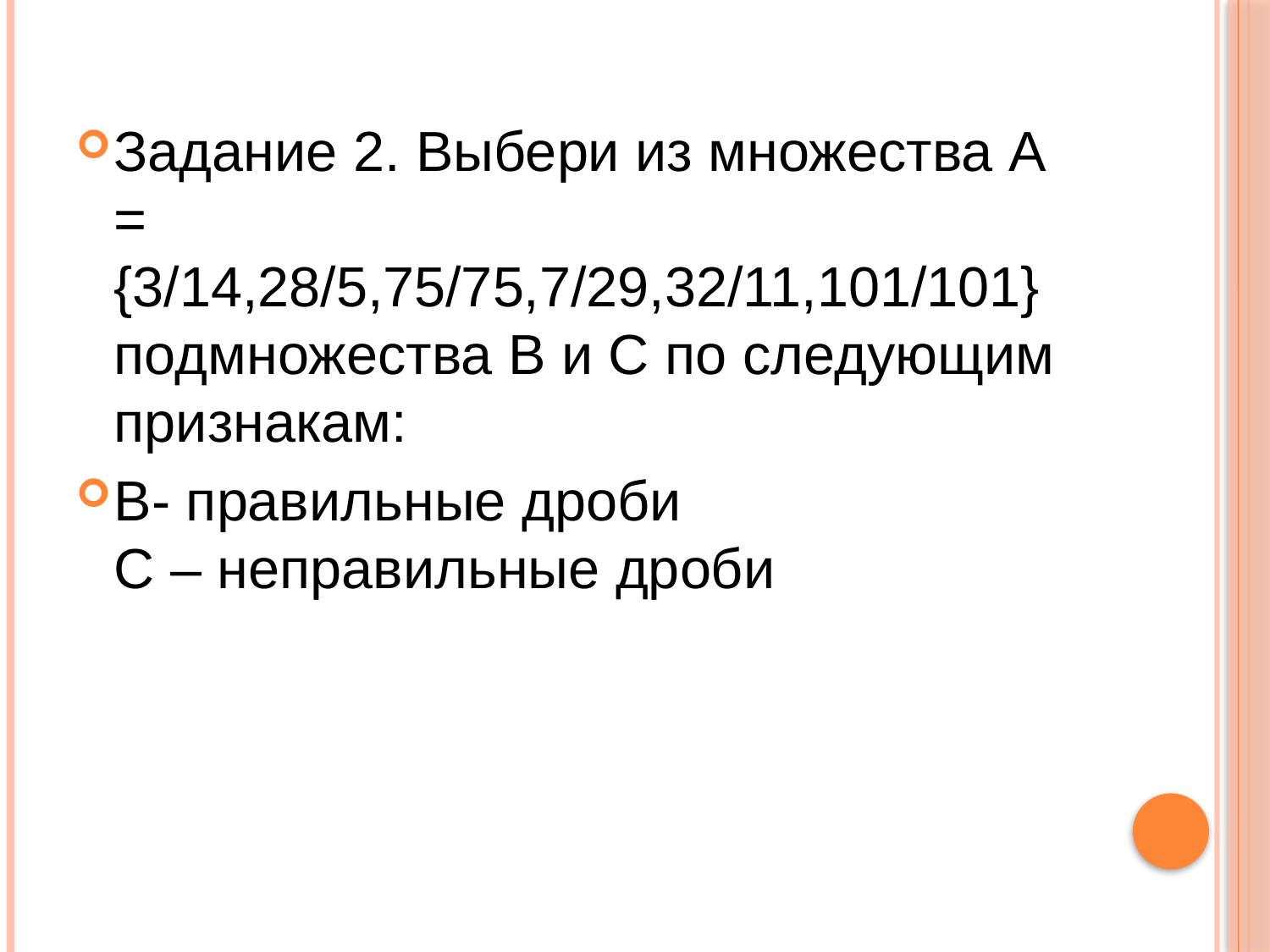

#

Задание 2. Выбери из множества А = {3/14,28/5,75/75,7/29,32/11,101/101} подмножества В и С по следующим признакам:
В- правильные дроби
С – неправильные дроби